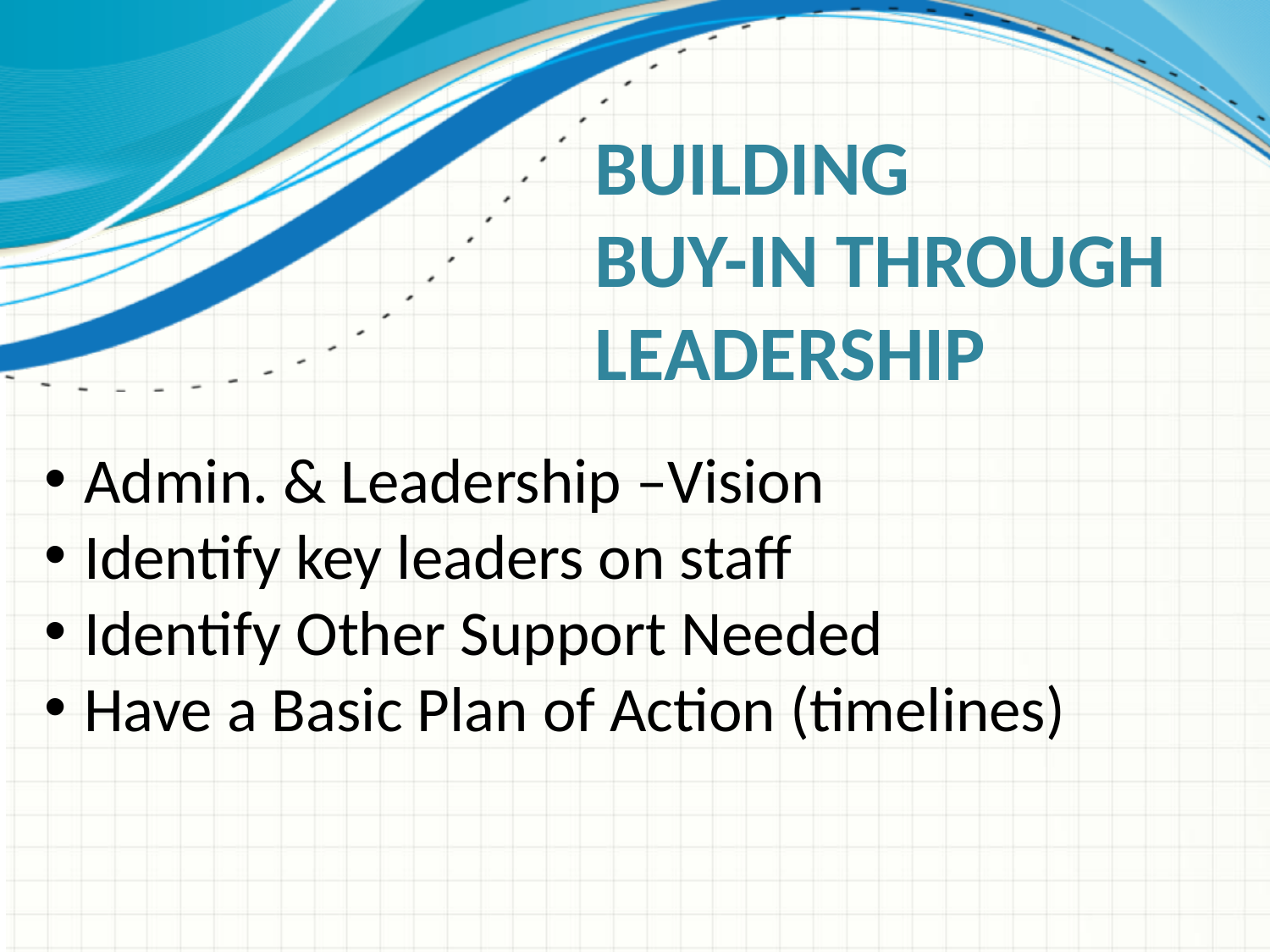

# Building Buy-IN through Leadership
Admin. & Leadership –Vision
Identify key leaders on staff
Identify Other Support Needed
Have a Basic Plan of Action (timelines)